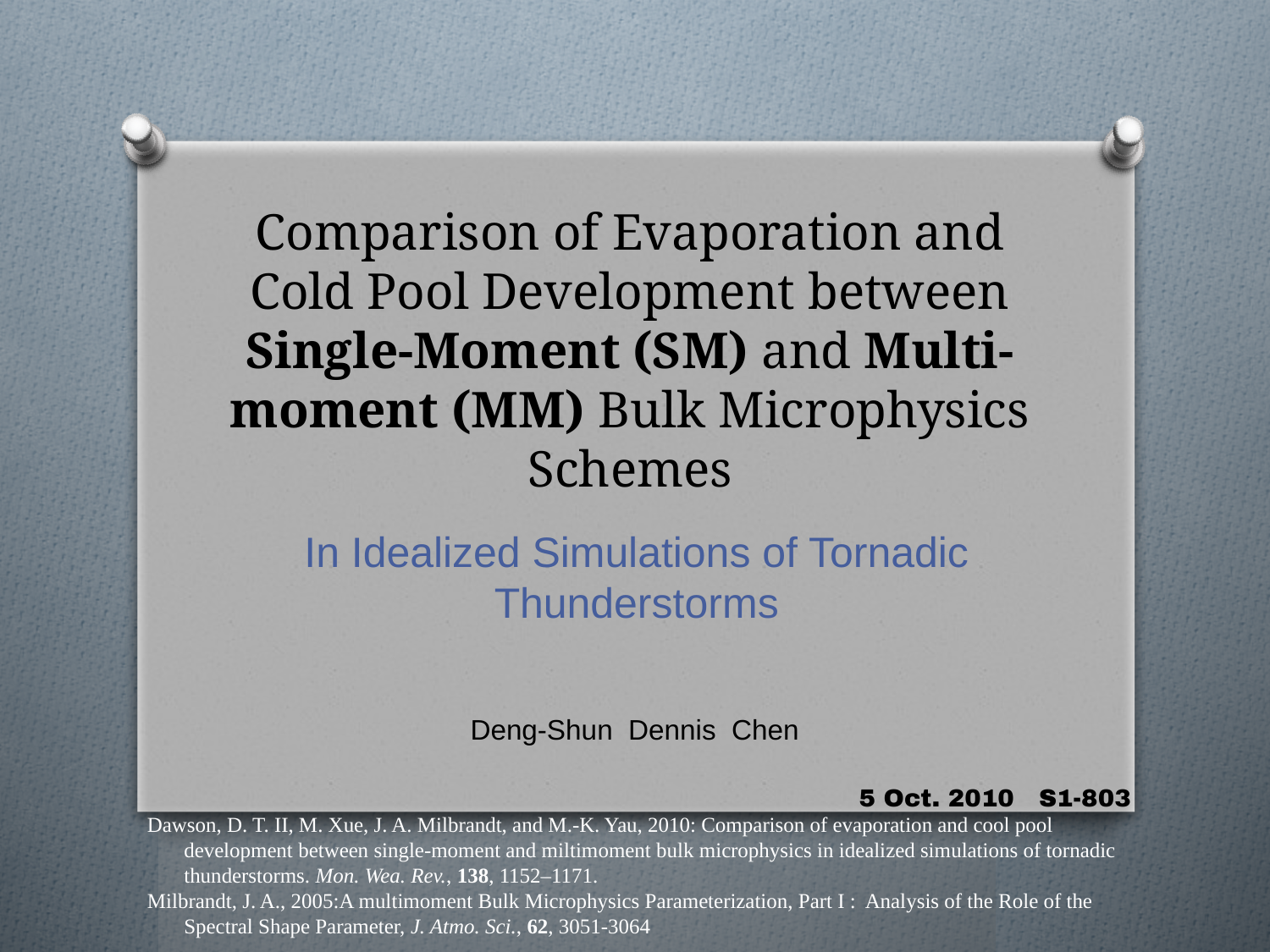

# Comparison of Evaporation and Cold Pool Development between Single-Moment (SM) and Multi-moment (MM) Bulk Microphysics Schemes
In Idealized Simulations of Tornadic Thunderstorms

Deng-Shun  Dennis  Chen
5 Oct. 2010   S1-803
Dawson, D. T. II, M. Xue, J. A. Milbrandt, and M.-K. Yau, 2010: Comparison of evaporation and cool pool development between single-moment and miltimoment bulk microphysics in idealized simulations of tornadic thunderstorms. Mon. Wea. Rev., 138, 1152–1171.
Milbrandt, J. A., 2005:A multimoment Bulk Microphysics Parameterization, Part I :  Analysis of the Role of the Spectral Shape Parameter, J. Atmo. Sci., 62, 3051-3064